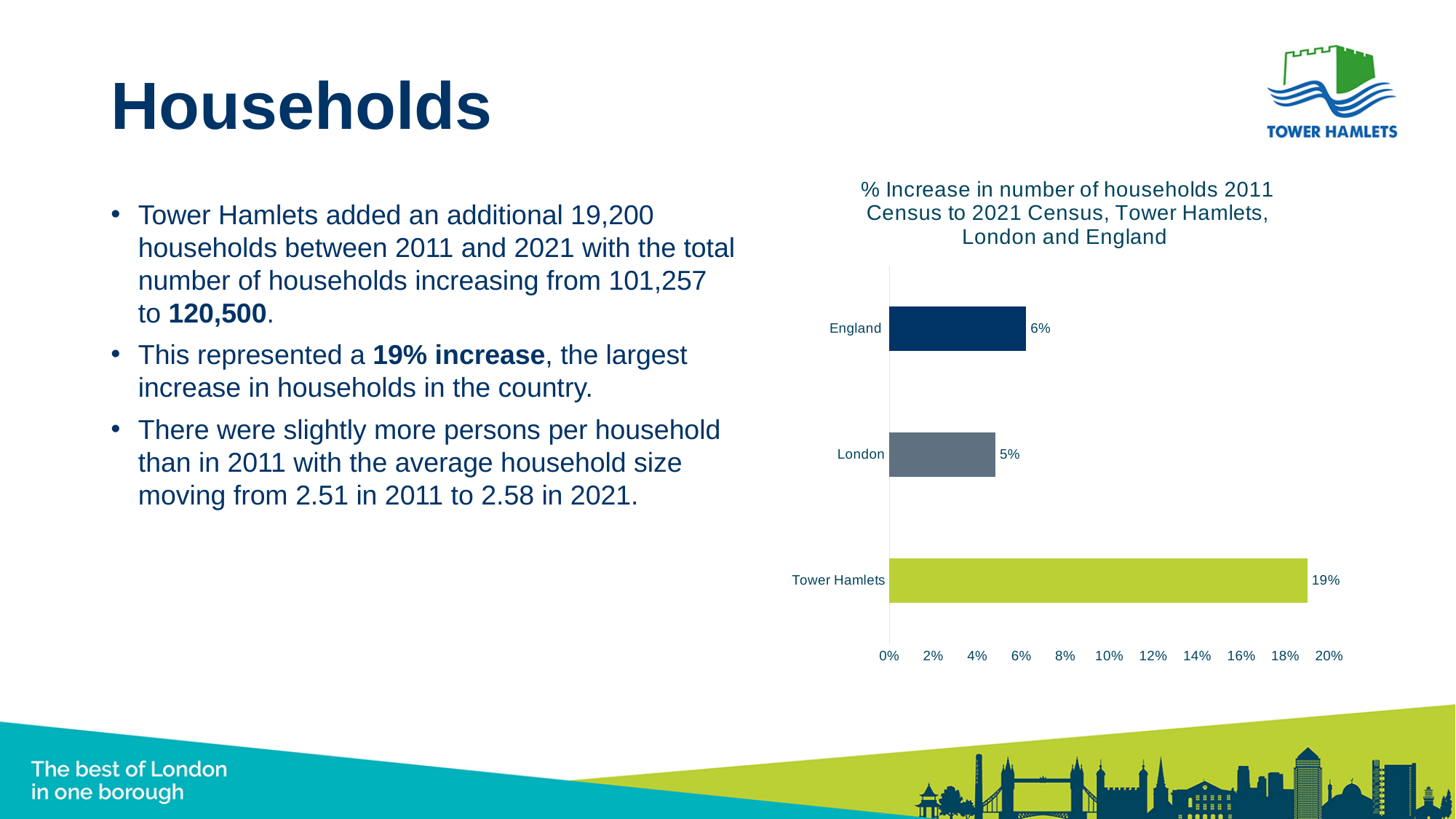

# Households

### Chart: % Increase in number of households 2011 Census to 2021 Census, Tower Hamlets, London and England

| Category |  |
|---|---|
| Tower Hamlets | 0.19004118233801126 |
| London | 0.04826045650367994 |
| England  | 0.06219956989340991 |
Tower Hamlets added an additional 19,200 households between 2011 and 2021 with the total number of households increasing from 101,257 to 120,500.
This represented a 19% increase, the largest increase in households in the country.
There were slightly more persons per household than in 2011 with the average household size moving from 2.51 in 2011 to 2.58 in 2021.